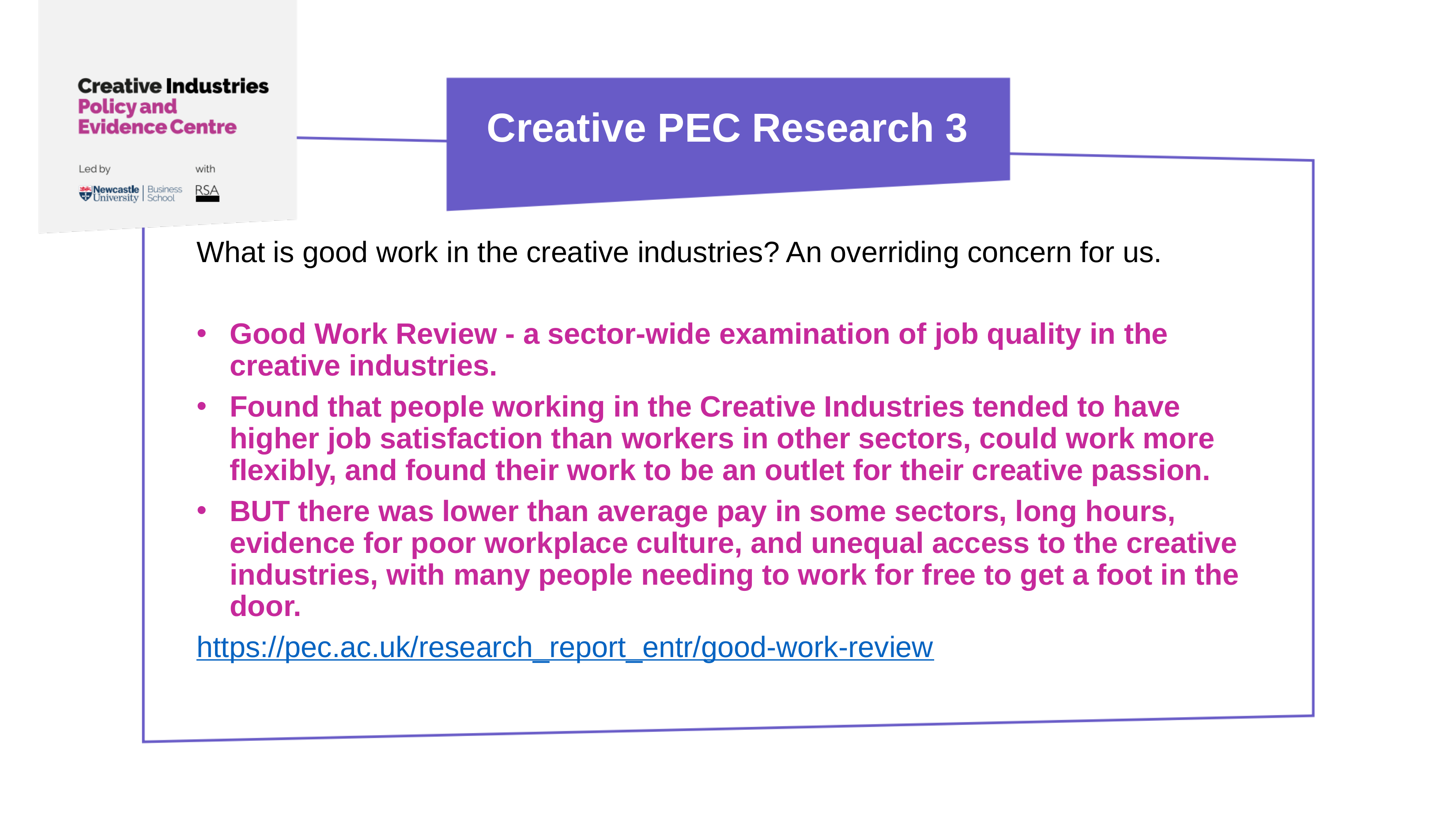

Creative PEC Research 3
What is good work in the creative industries? An overriding concern for us.

Good Work Review - a sector-wide examination of job quality in the creative industries.
Found that people working in the Creative Industries tended to have higher job satisfaction than workers in other sectors, could work more flexibly, and found their work to be an outlet for their creative passion.
BUT there was lower than average pay in some sectors, long hours, evidence for poor workplace culture, and unequal access to the creative industries, with many people needing to work for free to get a foot in the door.
https://pec.ac.uk/research_report_entr/good-work-review